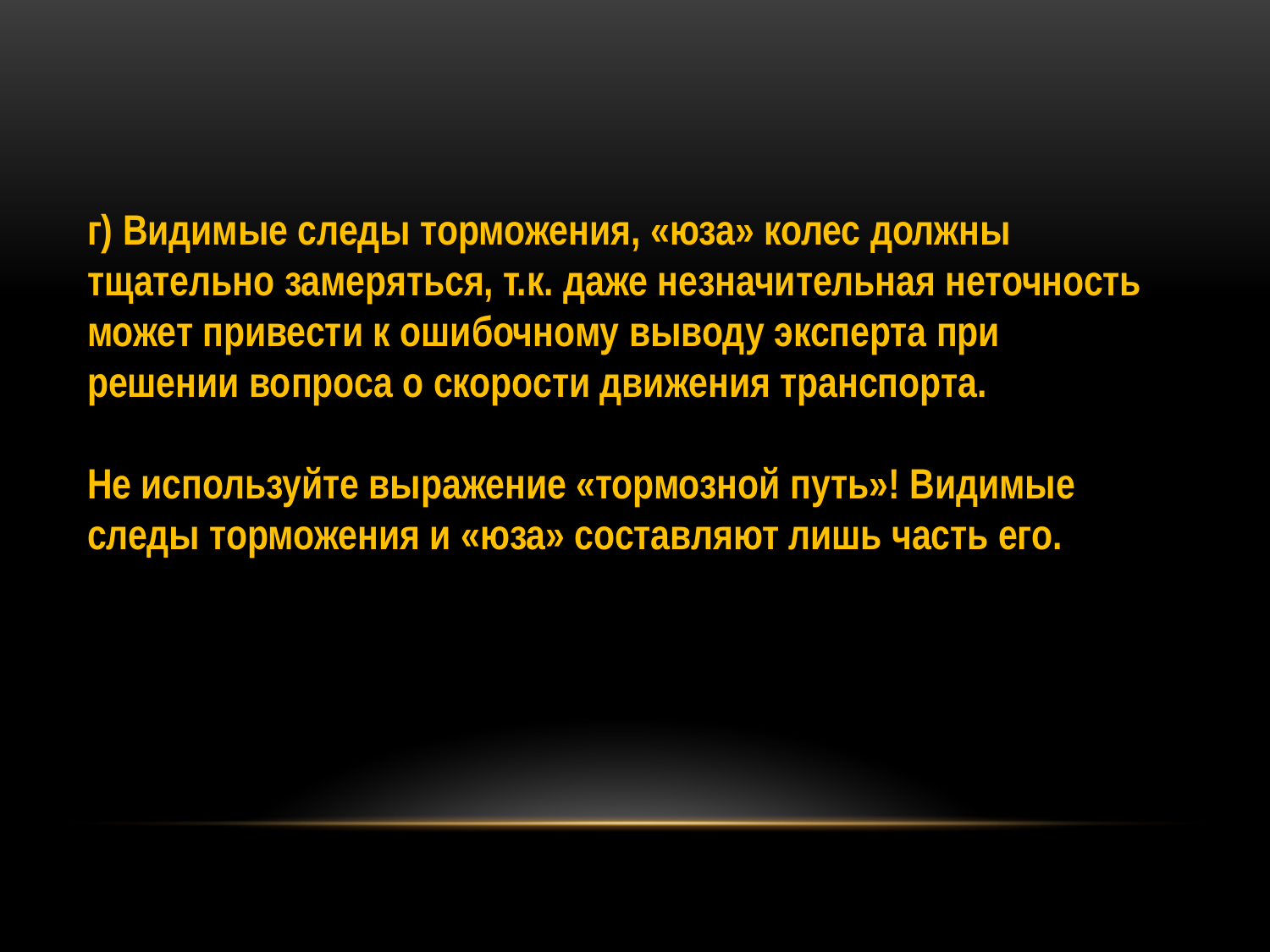

г) Видимые следы торможения, «юза» колес должны тщательно замеряться, т.к. даже незначительная неточность может привести к ошибочному выводу эксперта при решении вопроса о скорости движения транспорта.

Не используйте выражение «тормозной путь»! Видимые следы торможения и «юза» составляют лишь часть его.